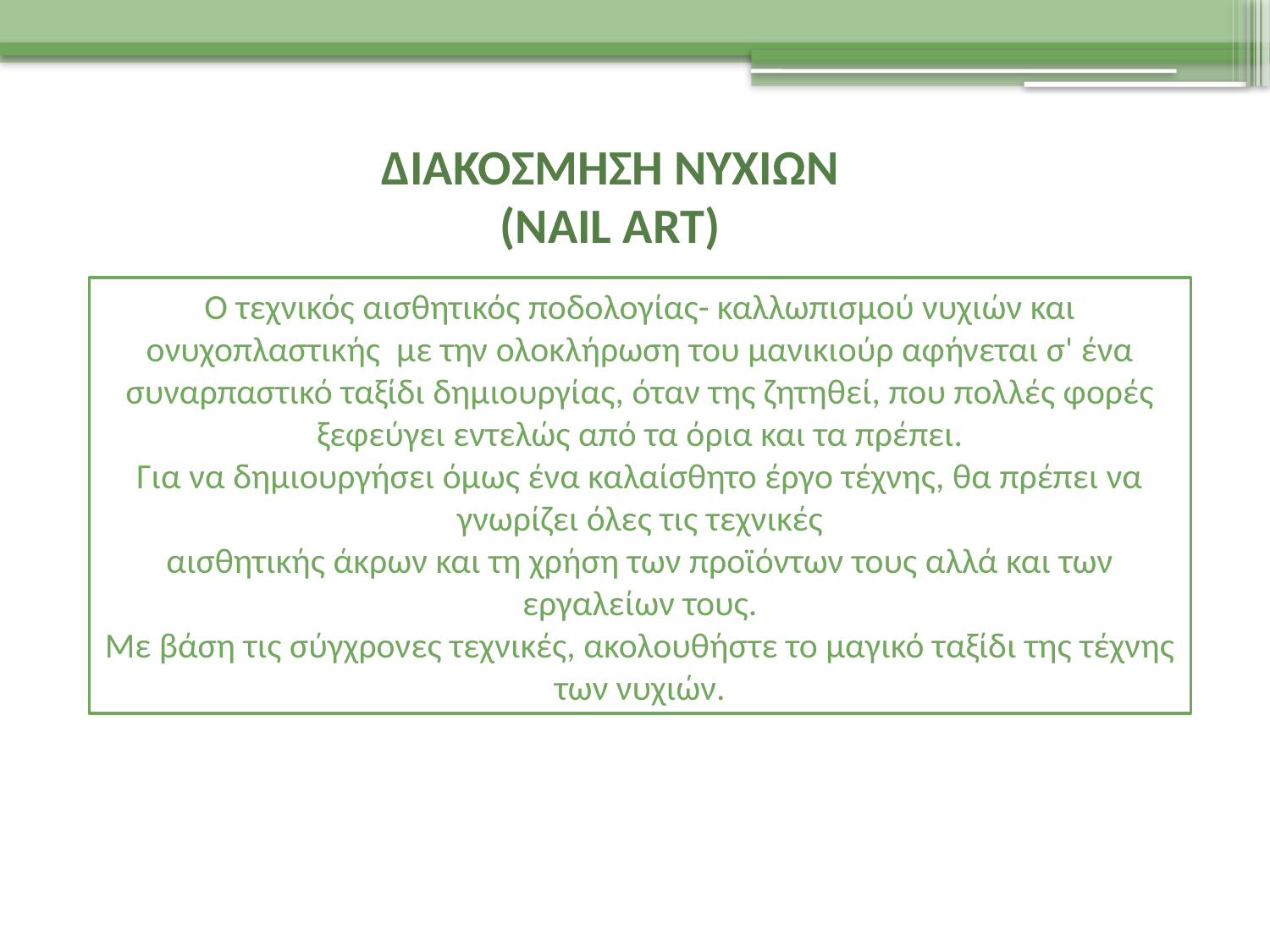

ΔΙΑΚΟΣΜΗΣΗ ΝΥΧΙΩΝ
(NAIL ART)
Ο τεχνικός αισθητικός ποδολογίας- καλλωπισμού νυχιών και ονυχοπλαστικής  με την ολοκλήρωση του μανικιούρ αφήνεται σ' ένα συναρπαστικό ταξίδι δημιουργίας, όταν της ζητηθεί, που πολλές φορές ξεφεύγει εντελώς από τα όρια και τα πρέπει.
Για να δημιουργήσει όμως ένα καλαίσθητο έργο τέχνης, θα πρέπει να γνωρίζει όλες τις τεχνικές
αισθητικής άκρων και τη χρήση των προϊόντων τους αλλά και των εργαλείων τους.
Με βάση τις σύγχρονες τεχνικές, ακολουθήστε το μαγικό ταξίδι της τέχνης των νυχιών.